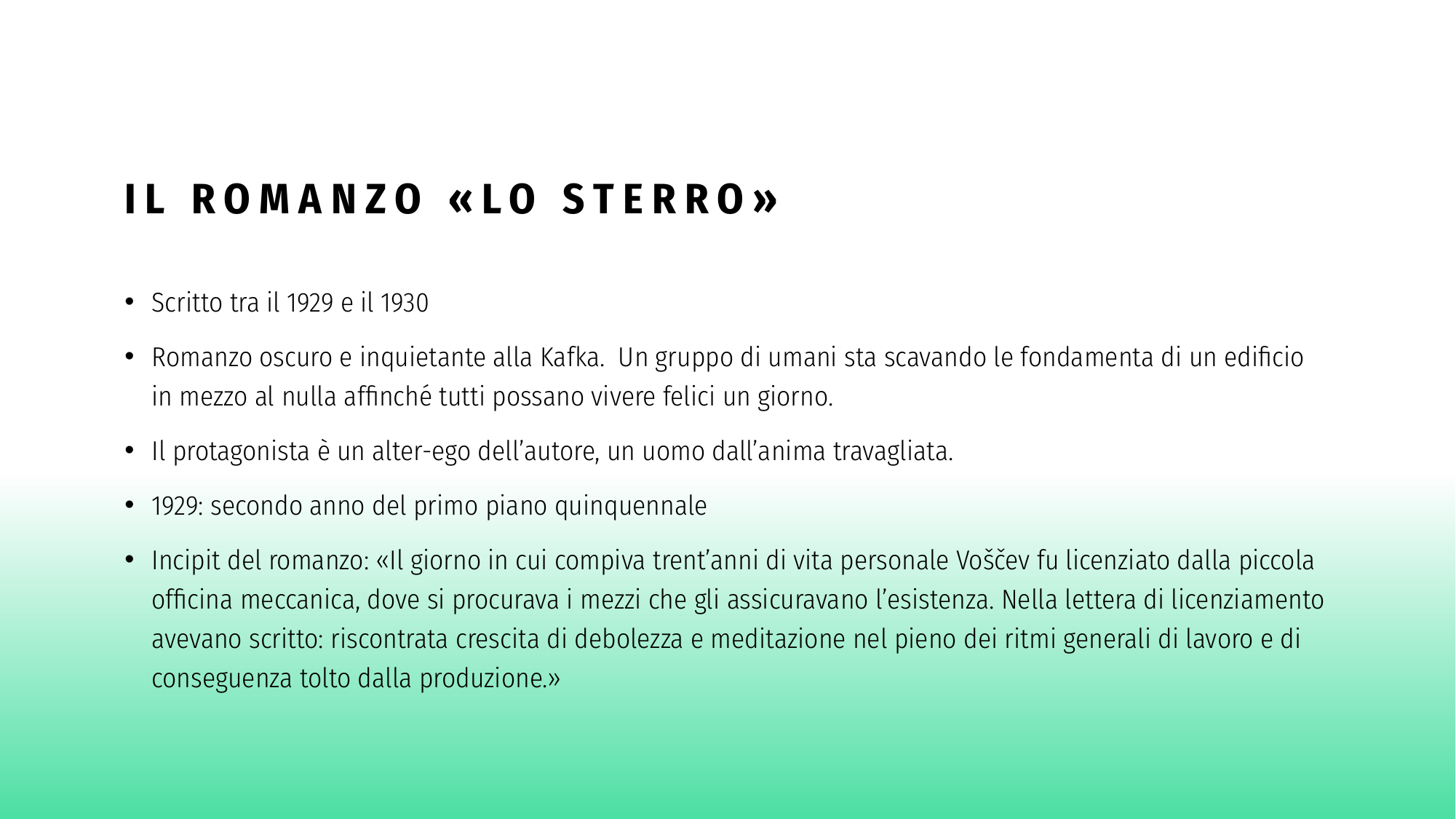

# IL romanzo «LO sterro»
Scritto tra il 1929 e il 1930
Romanzo oscuro e inquietante alla Kafka.  Un gruppo di umani sta scavando le fondamenta di un edificio in mezzo al nulla affinché tutti possano vivere felici un giorno.
Il protagonista è un alter-ego dell’autore, un uomo dall’anima travagliata.
1929: secondo anno del primo piano quinquennale
Incipit del romanzo: «Il giorno in cui compiva trent’anni di vita personale Voščev fu licenziato dalla piccola officina meccanica, dove si procurava i mezzi che gli assicuravano l’esistenza. Nella lettera di licenziamento avevano scritto: riscontrata crescita di debolezza e meditazione nel pieno dei ritmi generali di lavoro e di conseguenza tolto dalla produzione.»